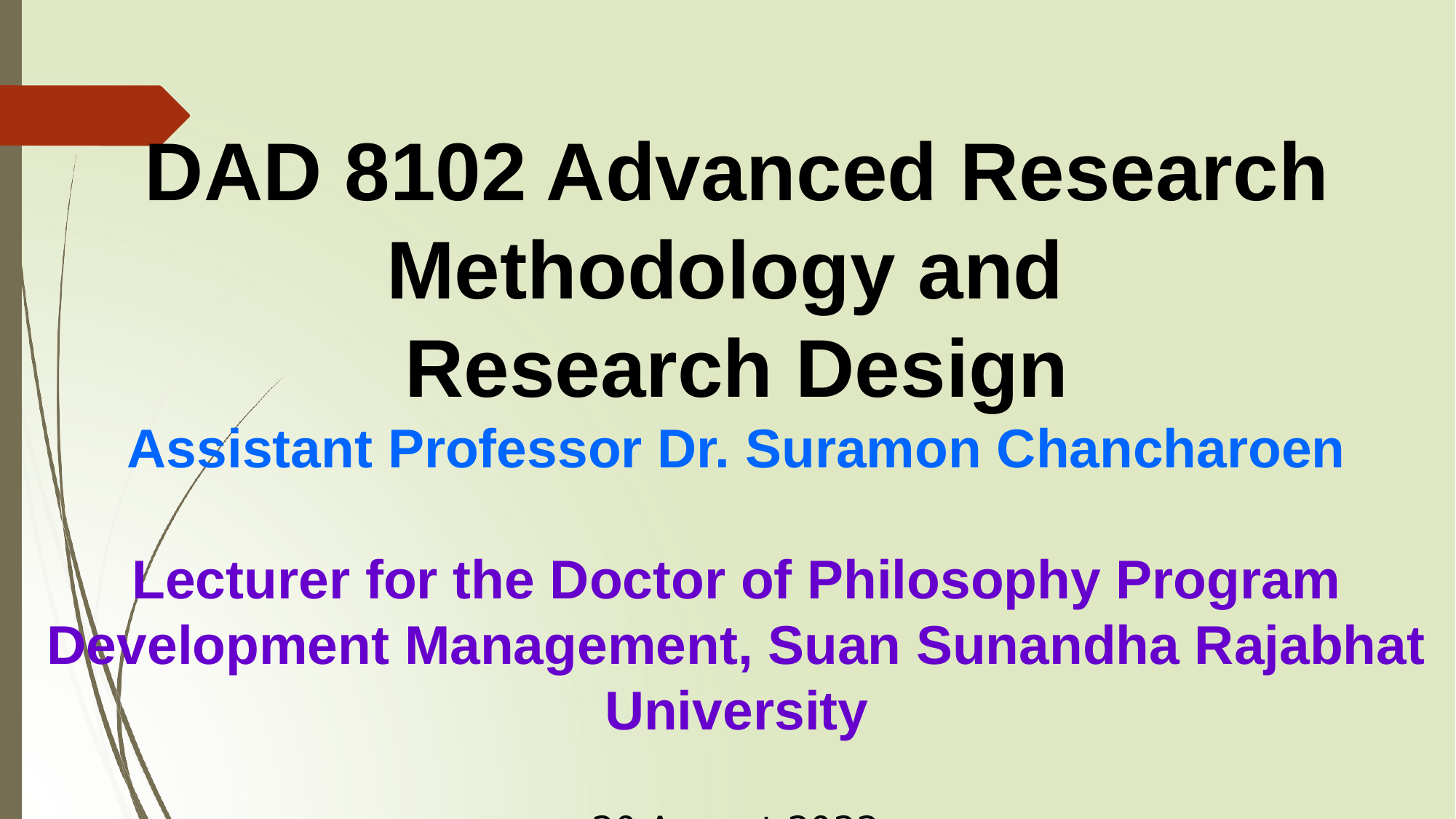

DAD 8102 Advanced Research Methodology and
Research Design
Assistant Professor Dr. Suramon Chancharoen
Lecturer for the Doctor of Philosophy Program
Development Management, Suan Sunandha Rajabhat University
20 August 2022
(9.00-12.00)